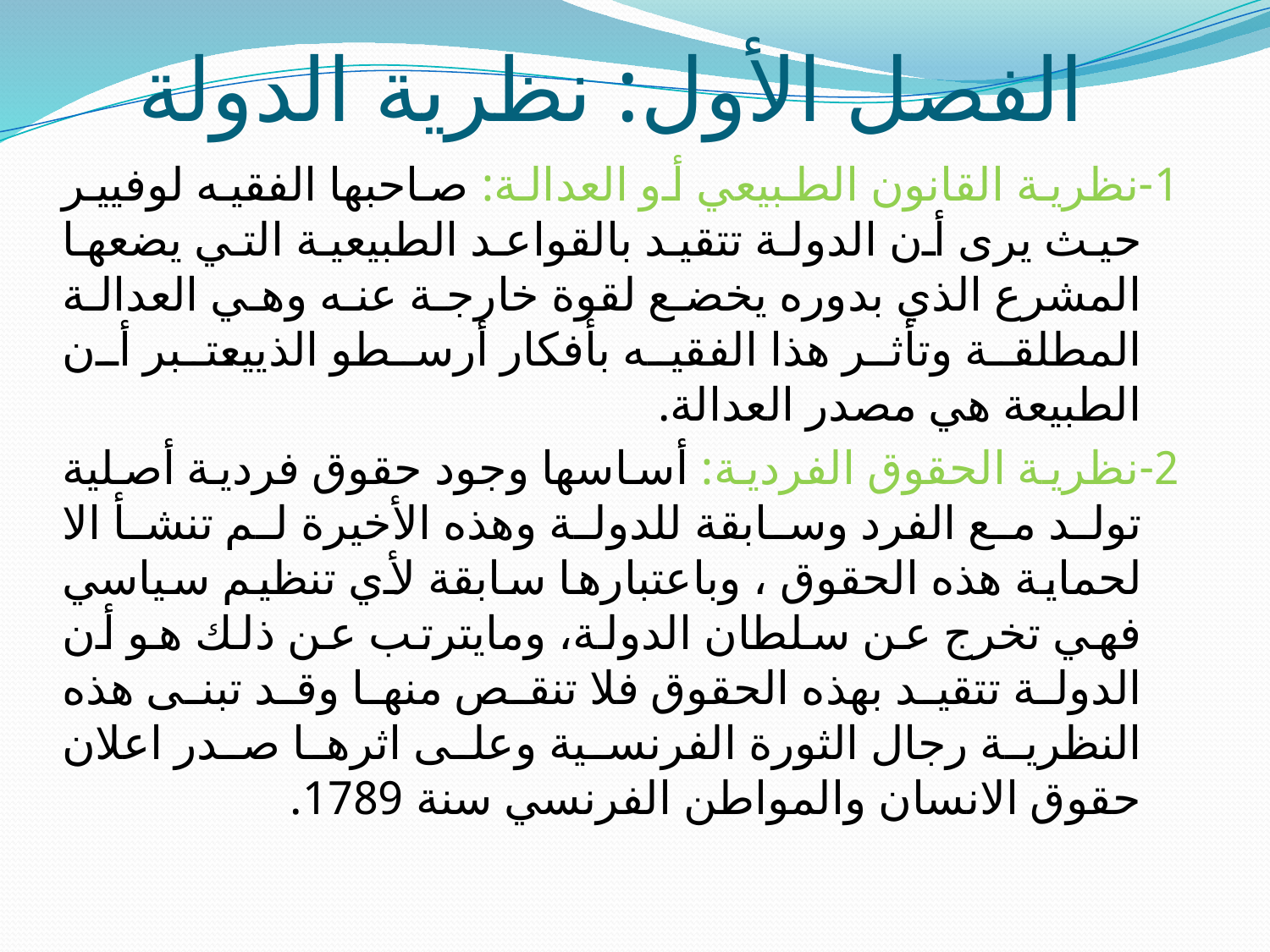

# الفصل الأول: نظرية الدولة
1-نظرية القانون الطبيعي أو العدالة: صاحبها الفقيه لوفيير حيث يرى أن الدولة تتقيد بالقواعد الطبيعية التي يضعها المشرع الذي بدوره يخضع لقوة خارجة عنه وهي العدالة المطلقة وتأثر هذا الفقيه بأفكار أرسطو الذييعتبر أن الطبيعة هي مصدر العدالة.
2-نظرية الحقوق الفردية: أساسها وجود حقوق فردية أصلية تولد مع الفرد وسابقة للدولة وهذه الأخيرة لم تنشأ الا لحماية هذه الحقوق ، وباعتبارها سابقة لأي تنظيم سياسي فهي تخرج عن سلطان الدولة، ومايترتب عن ذلك هو أن الدولة تتقيد بهذه الحقوق فلا تنقص منها وقد تبنى هذه النظرية رجال الثورة الفرنسية وعلى اثرها صدر اعلان حقوق الانسان والمواطن الفرنسي سنة 1789.